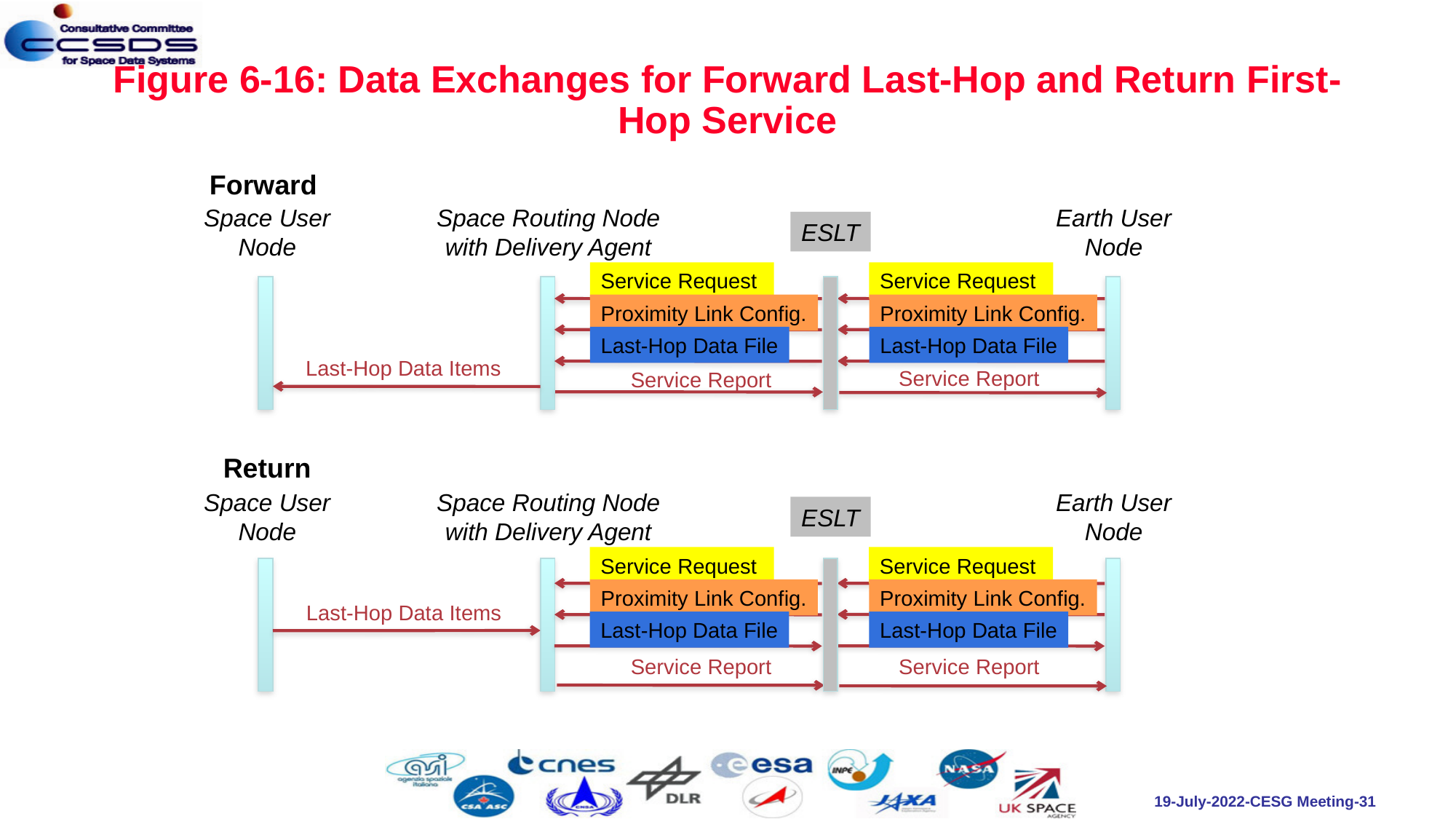

# Figure 6-16: Data Exchanges for Forward Last-Hop and Return First-Hop Service
Forward
Space User
Node
Space Routing Node
with Delivery Agent
Earth User
Node
ESLT
Service Request
Service Request
Proximity Link Config.
Proximity Link Config.
Last-Hop Data File
Last-Hop Data File

Last-Hop Data Items
Service Report
Service Report
Return
Space User
Node
Space Routing Node
with Delivery Agent
Earth User
Node
ESLT
Service Request
Service Request
Proximity Link Config.
Proximity Link Config.
Last-Hop Data File
Last-Hop Data File

Last-Hop Data Items
Service Report
Service Report